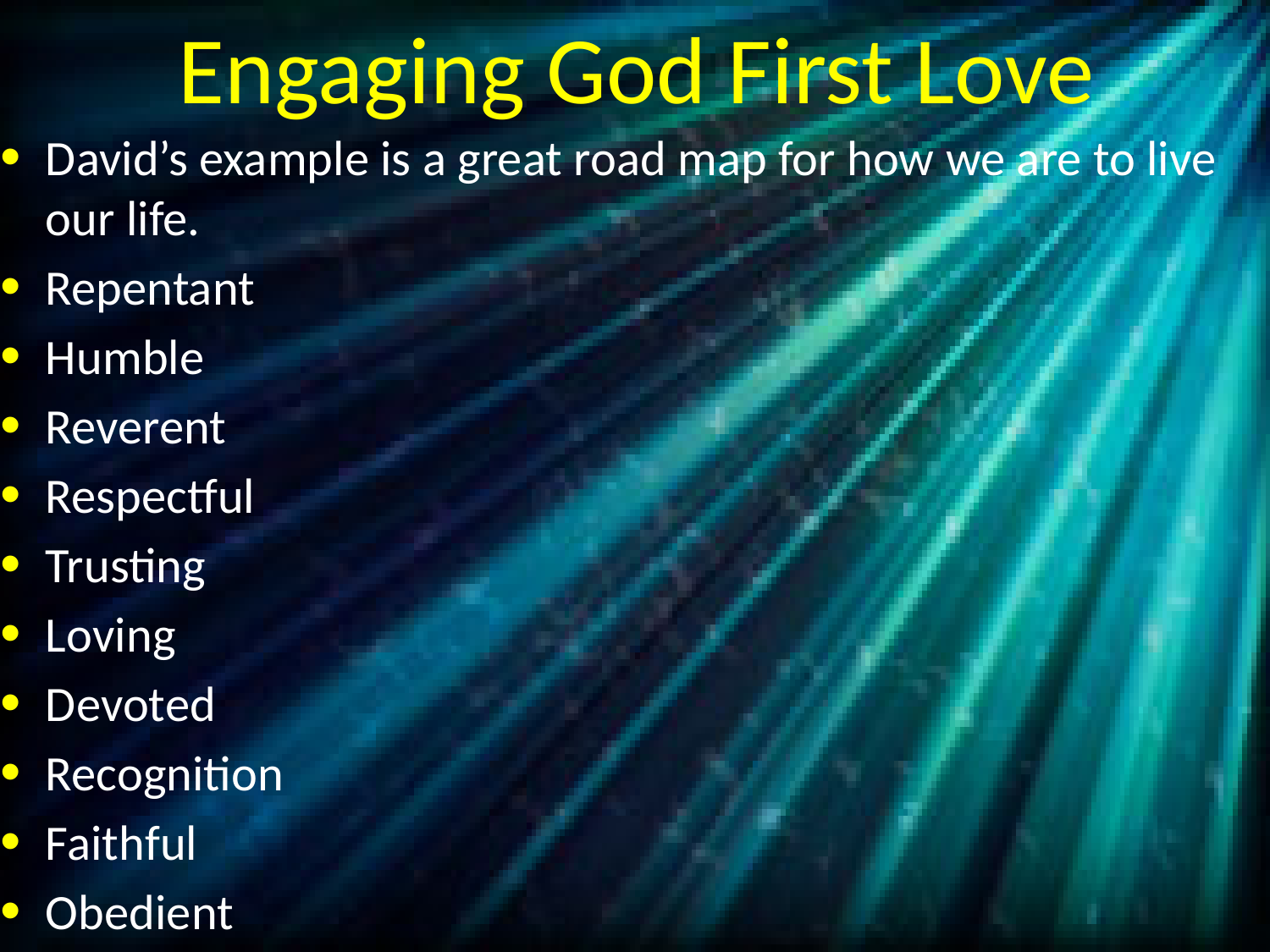

# Engaging God First Love
David’s example is a great road map for how we are to live our life.
Repentant
Humble
Reverent
Respectful
Trusting
Loving
Devoted
Recognition
Faithful
Obedient